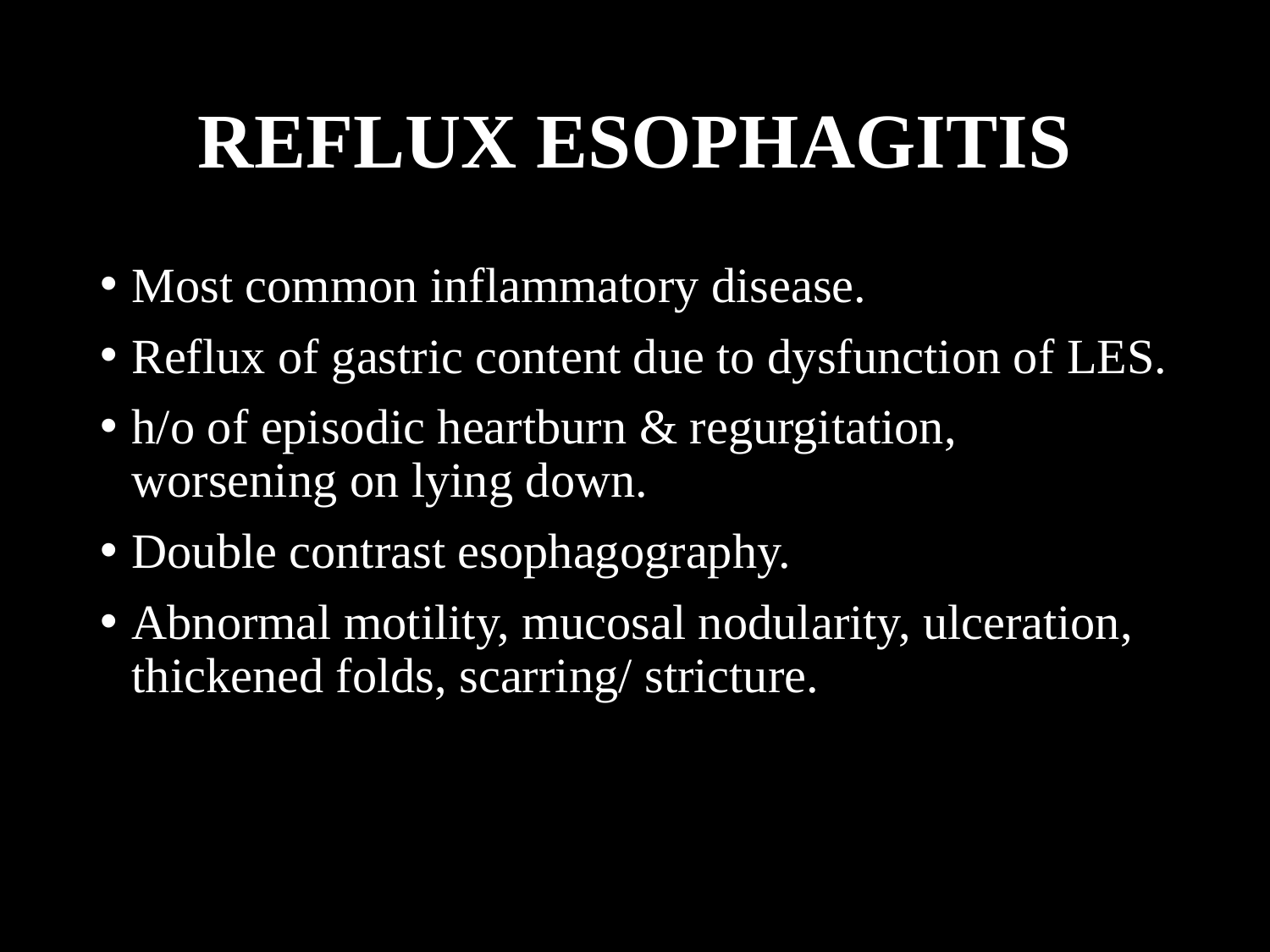

# REFLUX ESOPHAGITIS
Most common inflammatory disease.
Reflux of gastric content due to dysfunction of LES.
h/o of episodic heartburn & regurgitation, worsening on lying down.
Double contrast esophagography.
Abnormal motility, mucosal nodularity, ulceration, thickened folds, scarring/ stricture.